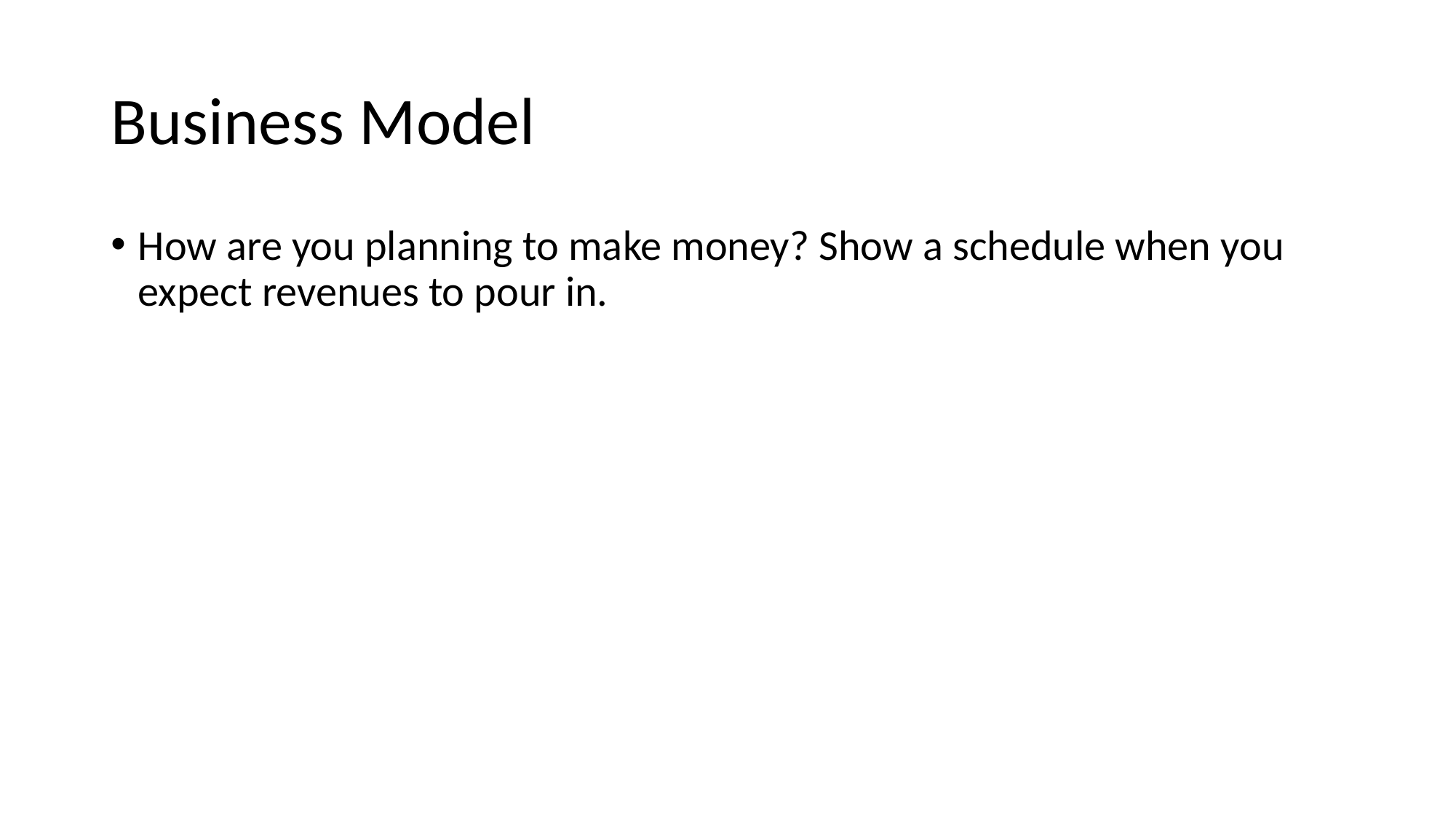

# Business Model
How are you planning to make money? Show a schedule when you expect revenues to pour in.